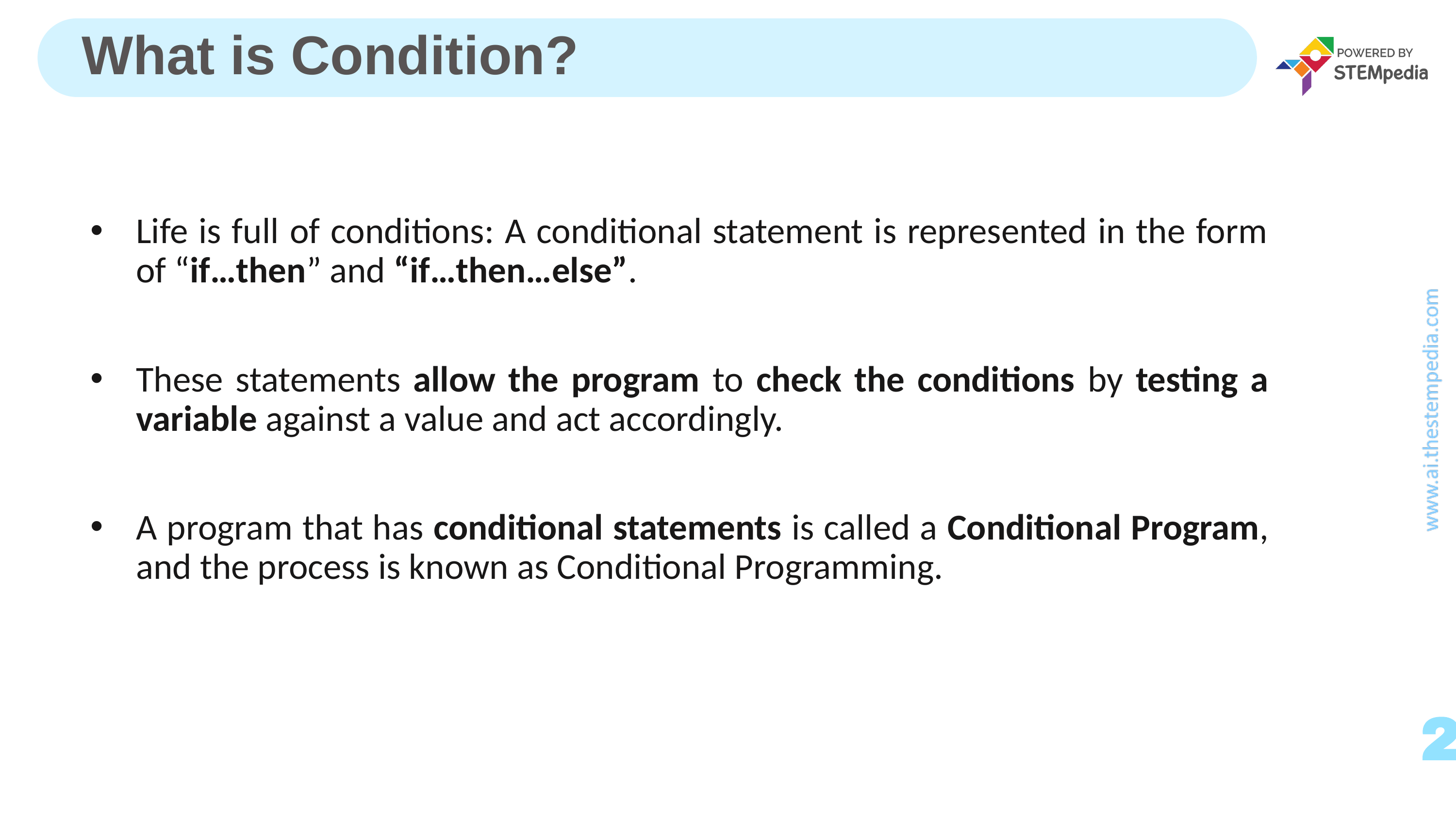

# What is Condition?
Life is full of conditions: A conditional statement is represented in the form of “if…then” and “if…then…else”.

These statements allow the program to check the conditions by testing a variable against a value and act accordingly.

A program that has conditional statements is called a Conditional Program, and the process is known as Conditional Programming.

2